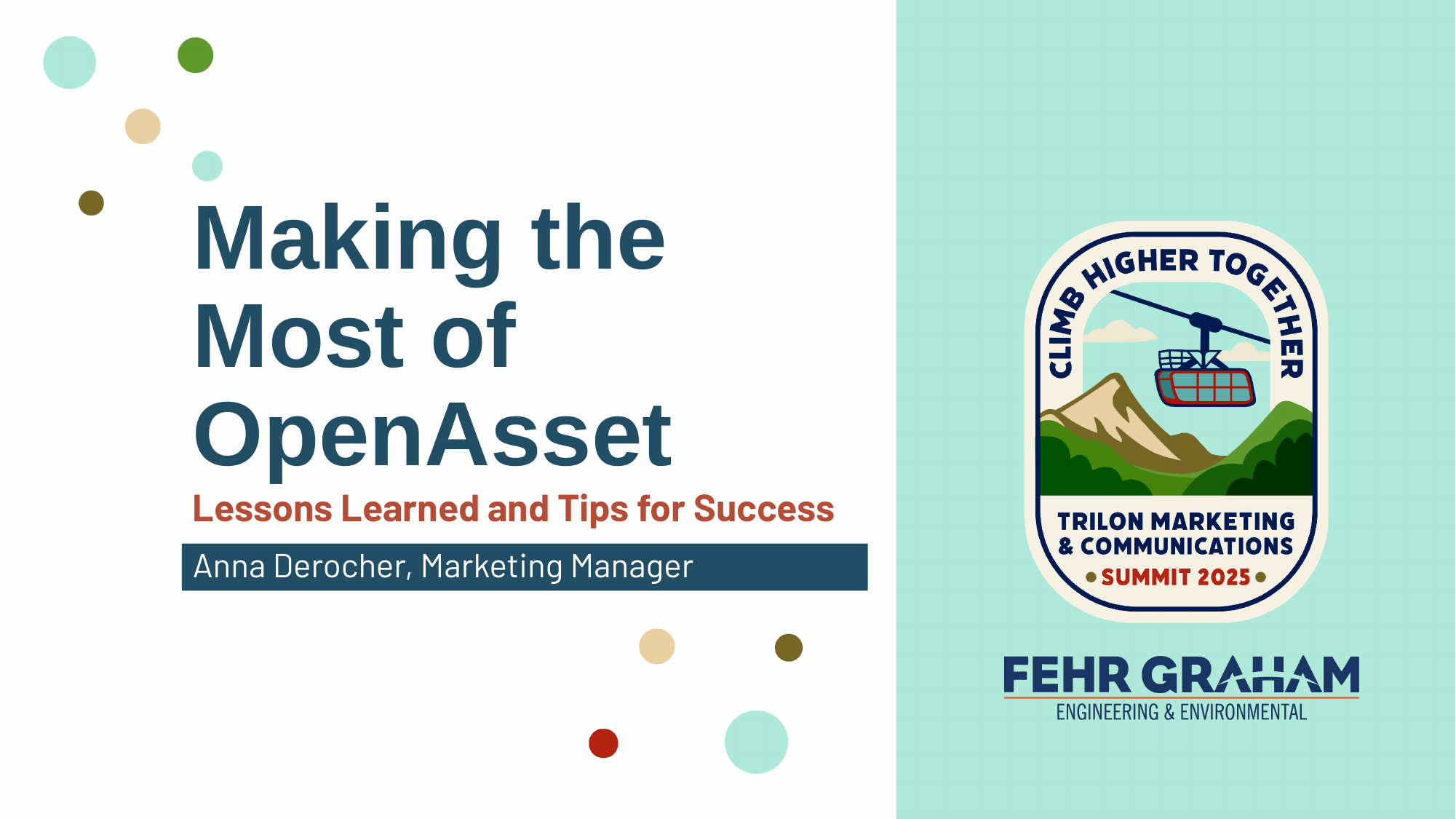

# Making the Most of OpenAsset
Lessons Learned and Tips for Success
Anna Derocher, Marketing Manager